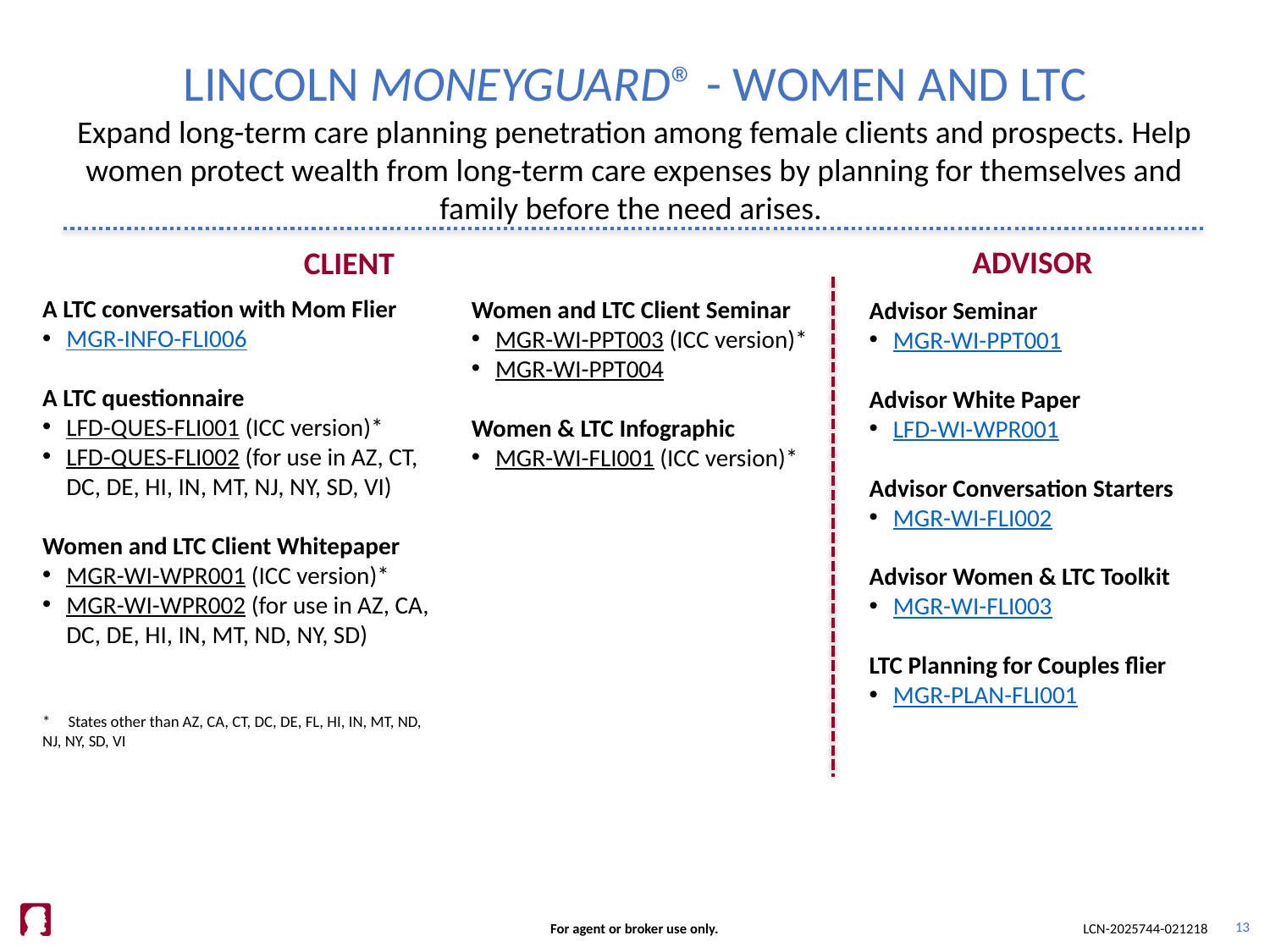

# LINCOLN MONEYGUARD® - WOMEN AND LTC
Expand long-term care planning penetration among female clients and prospects. Help women protect wealth from long-term care expenses by planning for themselves and family before the need arises.
ADVISOR
CLIENT
A LTC conversation with Mom Flier
MGR-INFO-FLI006

A LTC questionnaire
LFD-QUES-FLI001 (ICC version)*
LFD-QUES-FLI002 (for use in AZ, CT, DC, DE, HI, IN, MT, NJ, NY, SD, VI)

Women and LTC Client Whitepaper
MGR-WI-WPR001 (ICC version)*
MGR-WI-WPR002 (for use in AZ, CA, DC, DE, HI, IN, MT, ND, NY, SD)

*     States other than AZ, CA, CT, DC, DE, FL, HI, IN, MT, ND, NJ, NY, SD, VI

Women and LTC Client Seminar
MGR-WI-PPT003 (ICC version)*
MGR-WI-PPT004

Women & LTC Infographic
MGR-WI-FLI001 (ICC version)*

Advisor Seminar
MGR-WI-PPT001

Advisor White Paper
LFD-WI-WPR001

Advisor Conversation Starters
MGR-WI-FLI002

Advisor Women & LTC Toolkit
MGR-WI-FLI003

LTC Planning for Couples flier
MGR-PLAN-FLI001

13